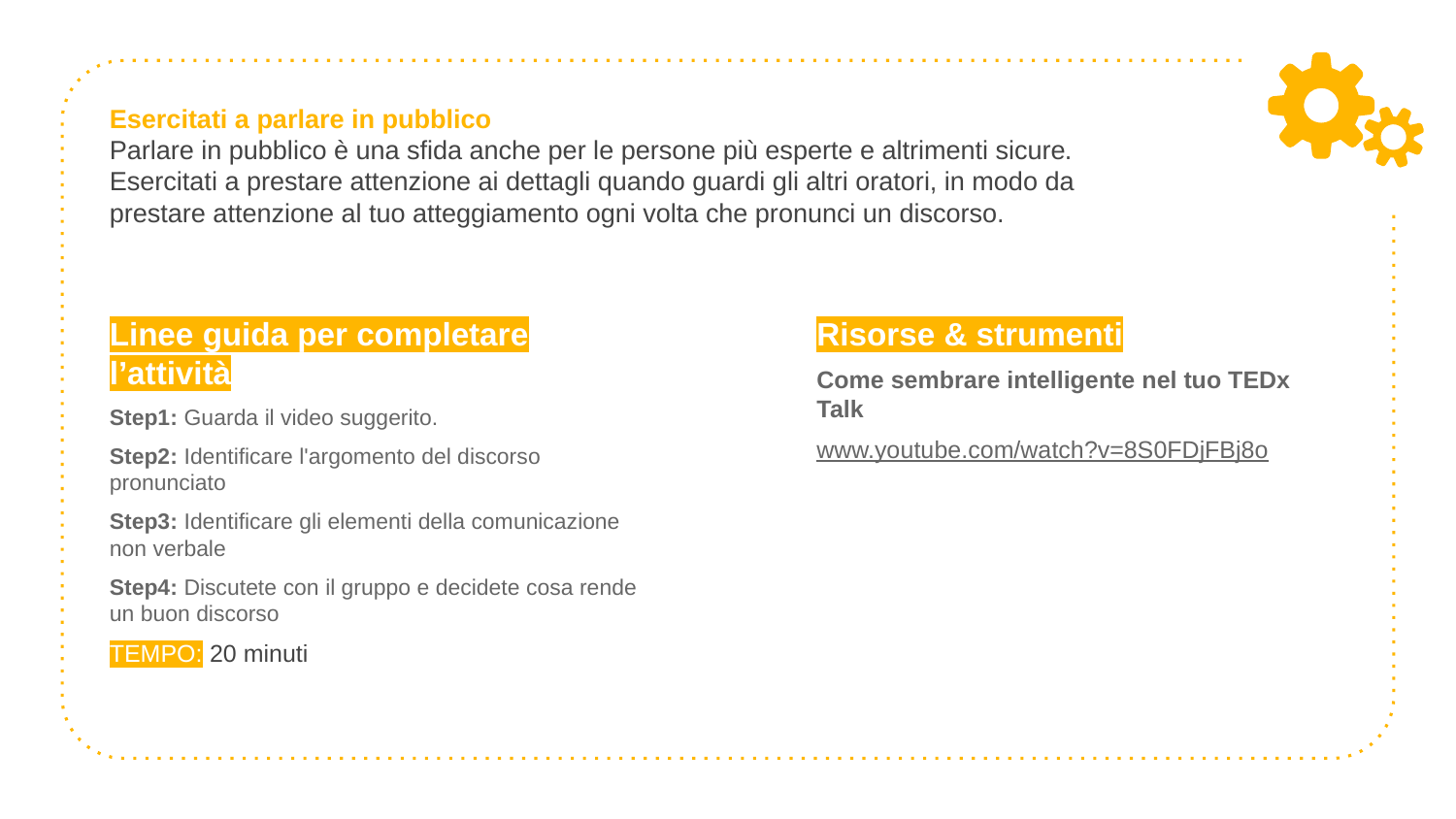

# Esercitati a parlare in pubblico Parlare in pubblico è una sfida anche per le persone più esperte e altrimenti sicure. Esercitati a prestare attenzione ai dettagli quando guardi gli altri oratori, in modo da prestare attenzione al tuo atteggiamento ogni volta che pronunci un discorso.
Linee guida per completare l’attività
Step1: Guarda il video suggerito.
Step2: Identificare l'argomento del discorso pronunciato
Step3: Identificare gli elementi della comunicazione non verbale
Step4: Discutete con il gruppo e decidete cosa rende un buon discorso
TEMPO: 20 minuti

Risorse & strumenti
Come sembrare intelligente nel tuo TEDx Talk
www.youtube.com/watch?v=8S0FDjFBj8o